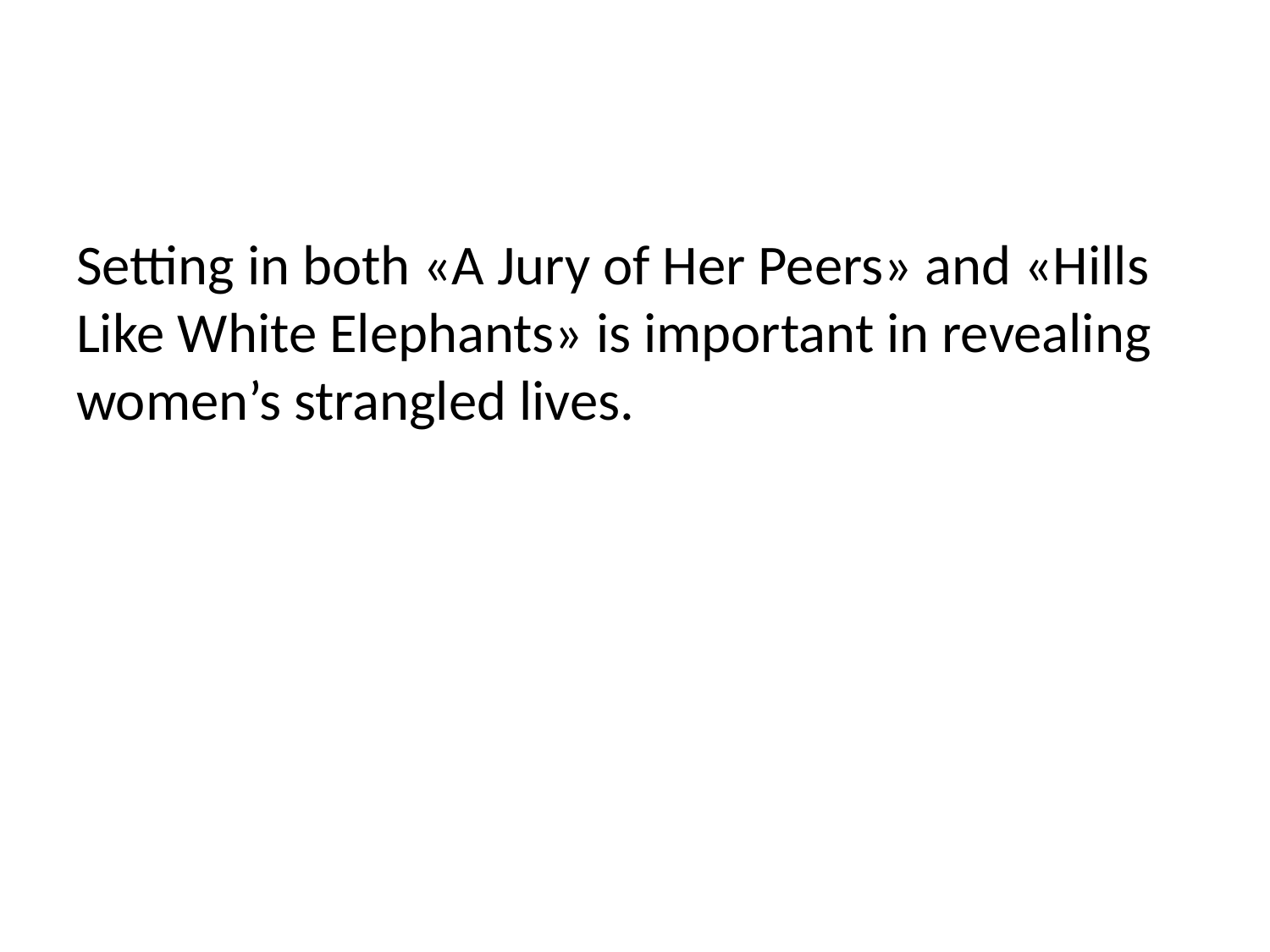

Setting in both «A Jury of Her Peers» and «Hills Like White Elephants» is important in revealing women’s strangled lives.